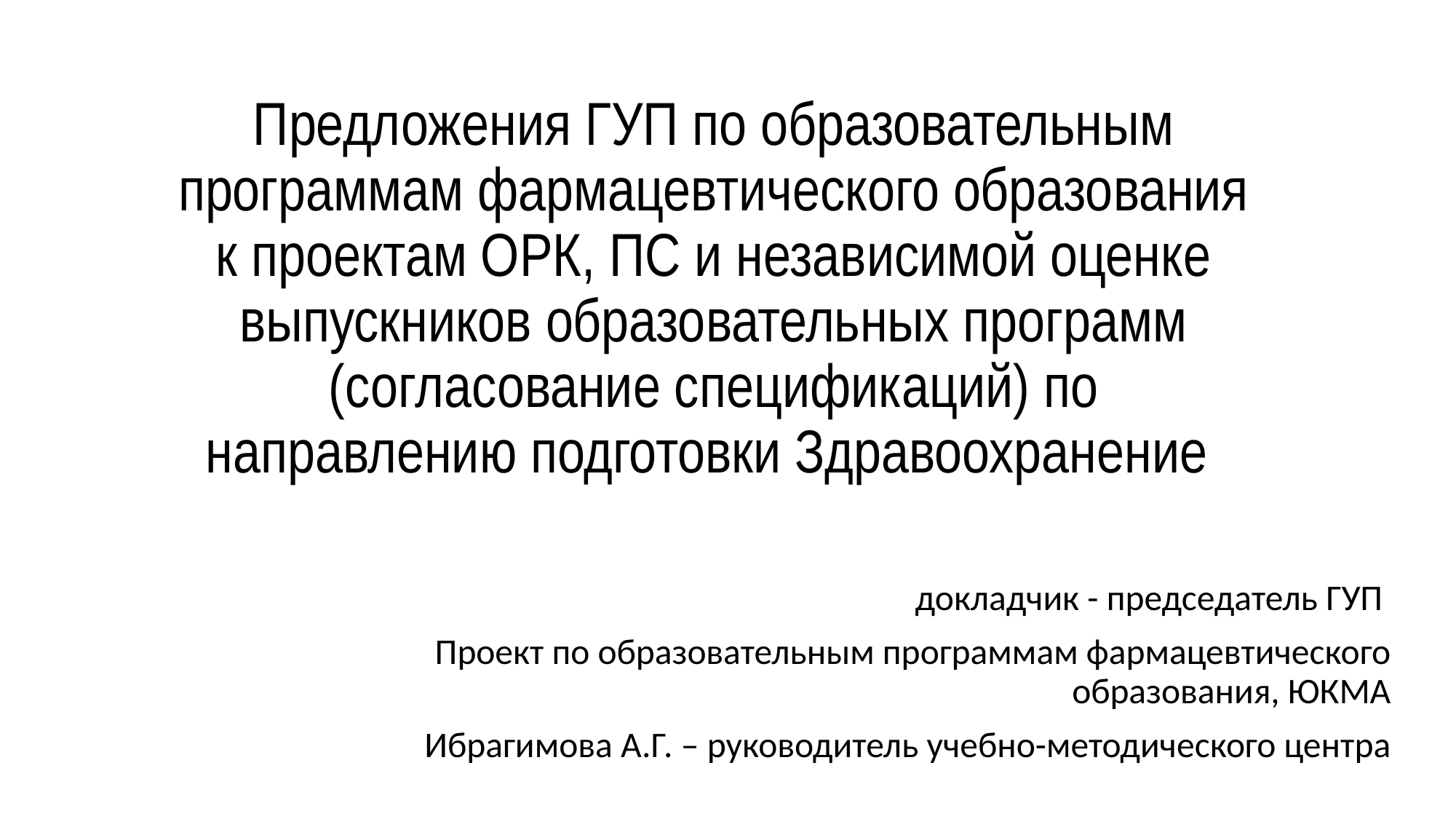

# Предложения ГУП по образовательным программам фармацевтического образования к проектам ОРК, ПС и независимой оценке выпускников образовательных программ (согласование спецификаций) по направлению подготовки Здравоохранение
докладчик - председатель ГУП
Проект по образовательным программам фармацевтического образования, ЮКМА
Ибрагимова А.Г. – руководитель учебно-методического центра